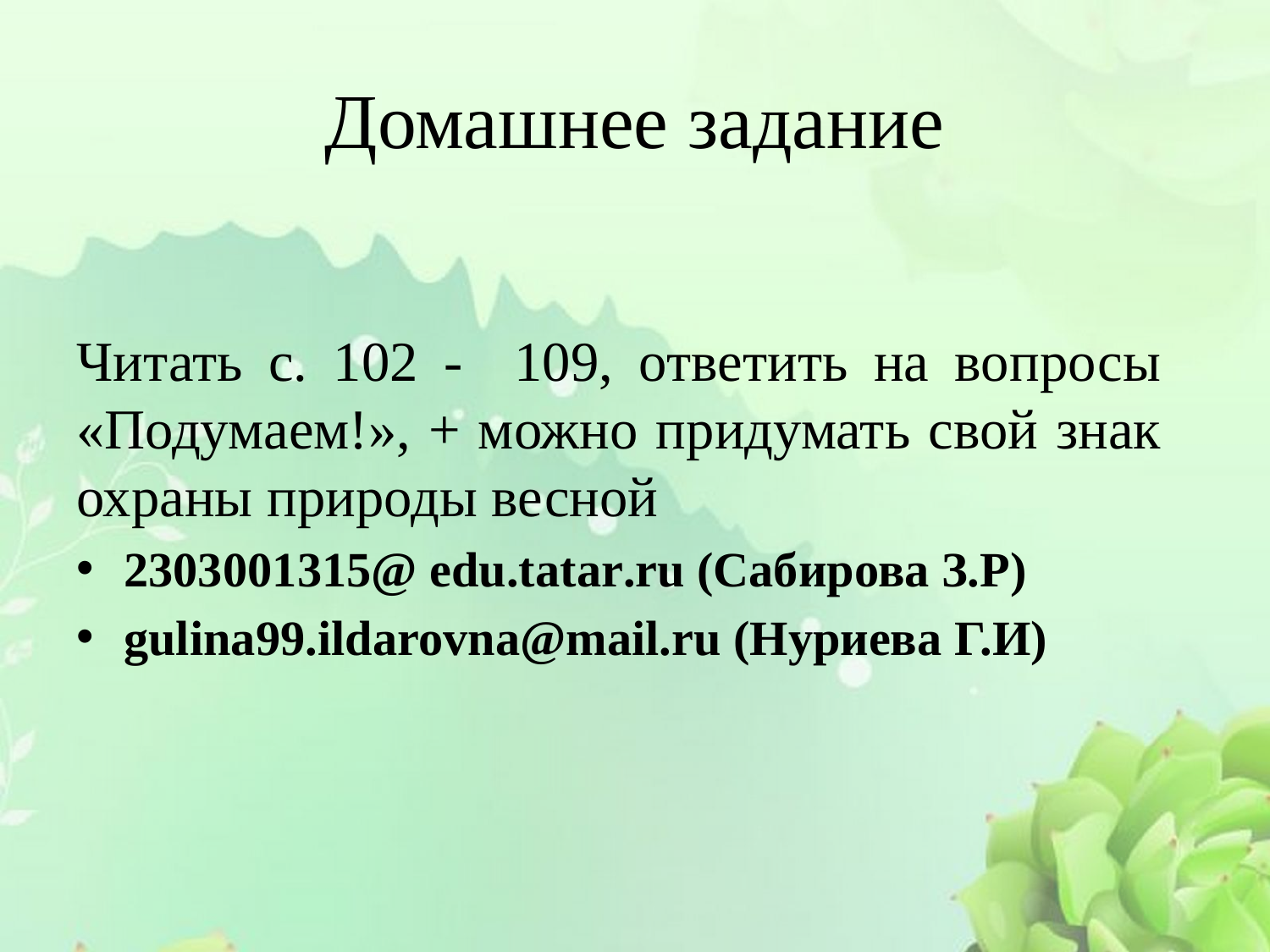

# Домашнее задание

Читать с. 102 -  109, ответить на вопросы «Подумаем!», + можно придумать свой знак охраны природы весной
2303001315@ edu.tatar.ru (Cабирова З.Р)
gulina99.ildarovna@mail.ru (Нуриева Г.И)